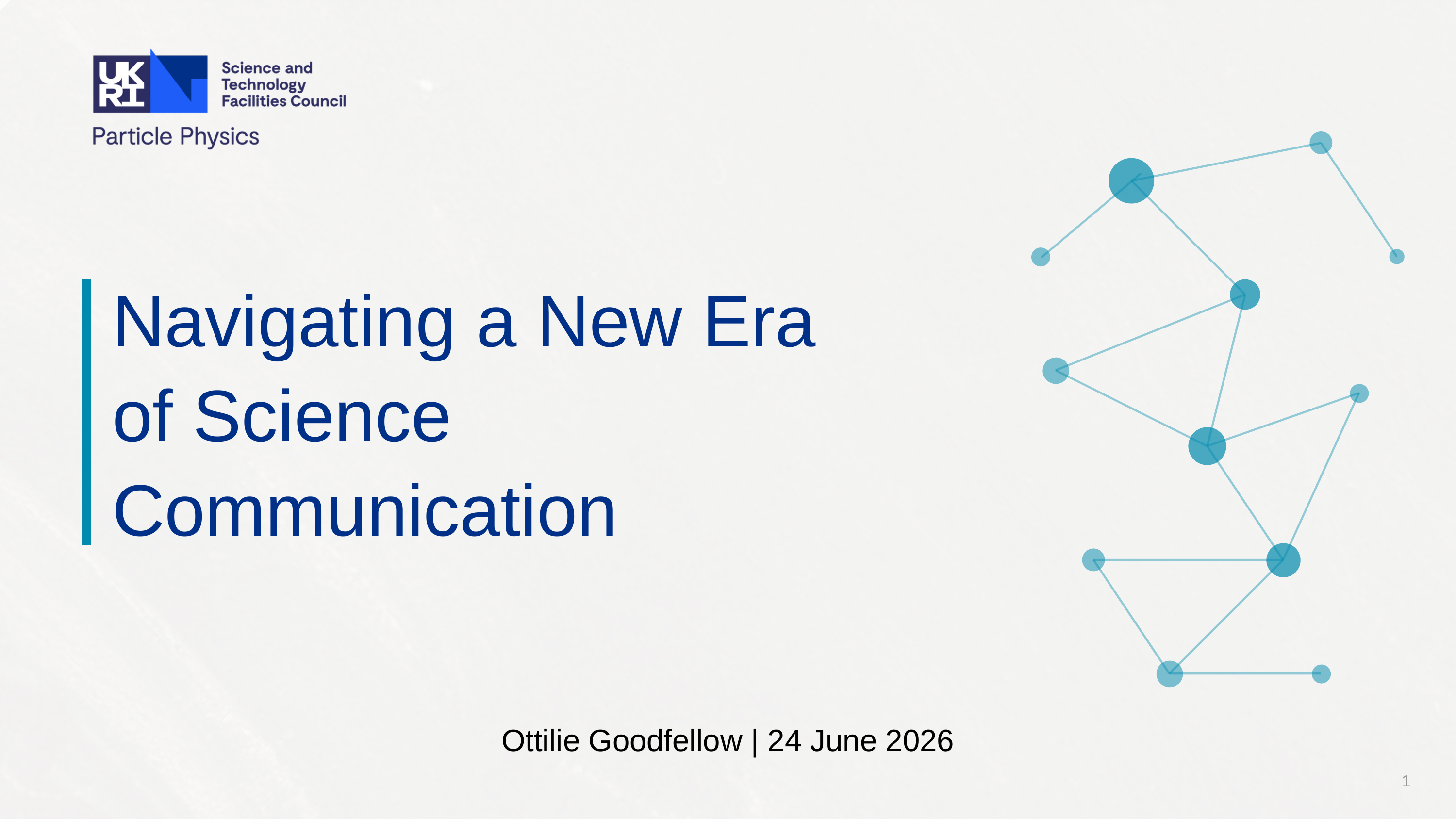

Navigating a New Era
of Science Communication

Ottilie Goodfellow | 24 June 2026
1